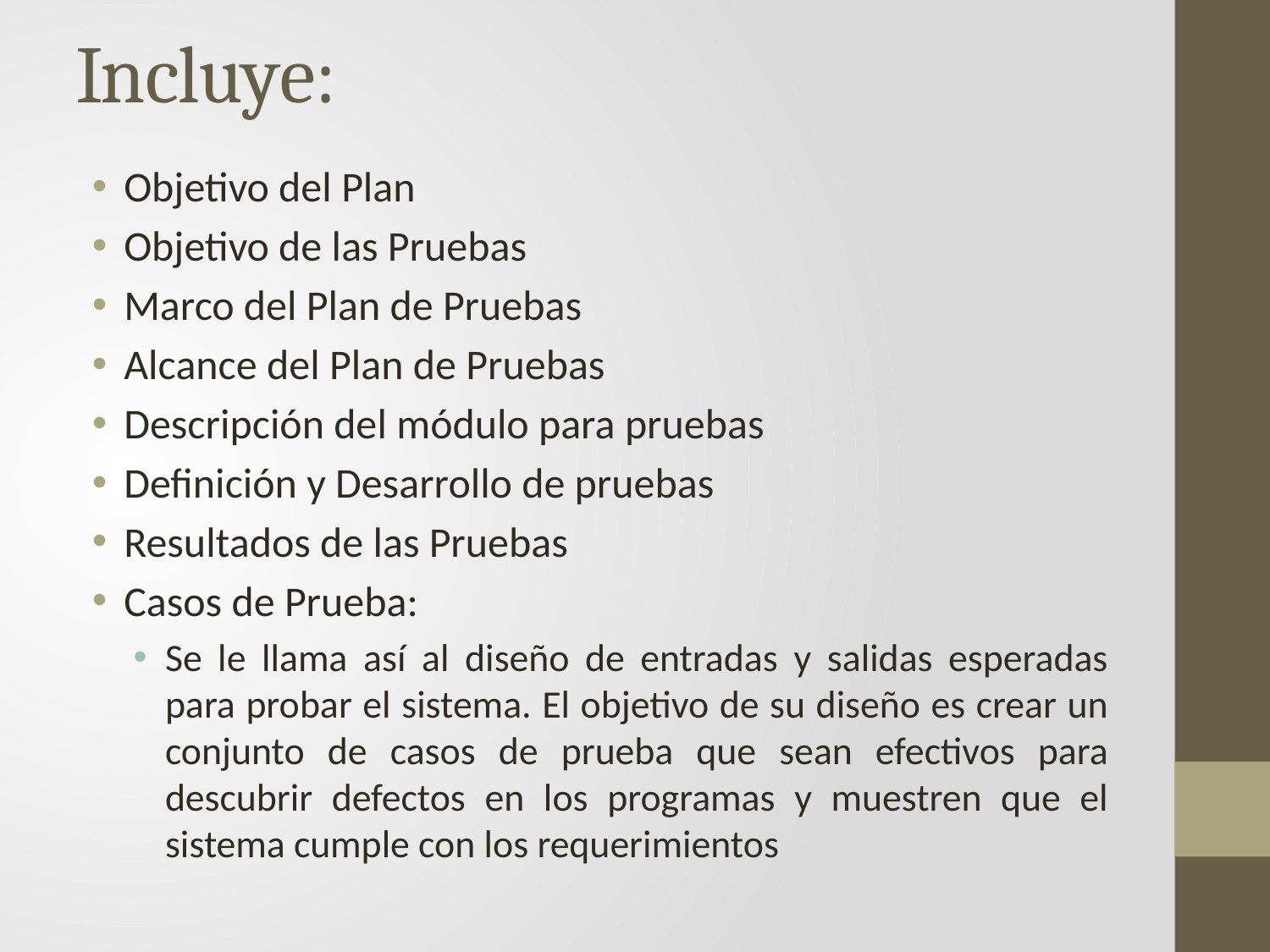

# Incluye:
Objetivo del Plan
Objetivo de las Pruebas
Marco del Plan de Pruebas
Alcance del Plan de Pruebas
Descripción del módulo para pruebas
Definición y Desarrollo de pruebas
Resultados de las Pruebas
Casos de Prueba:
Se le llama así al diseño de entradas y salidas esperadas para probar el sistema. El objetivo de su diseño es crear un conjunto de casos de prueba que sean efectivos para descubrir defectos en los programas y muestren que el sistema cumple con los requerimientos